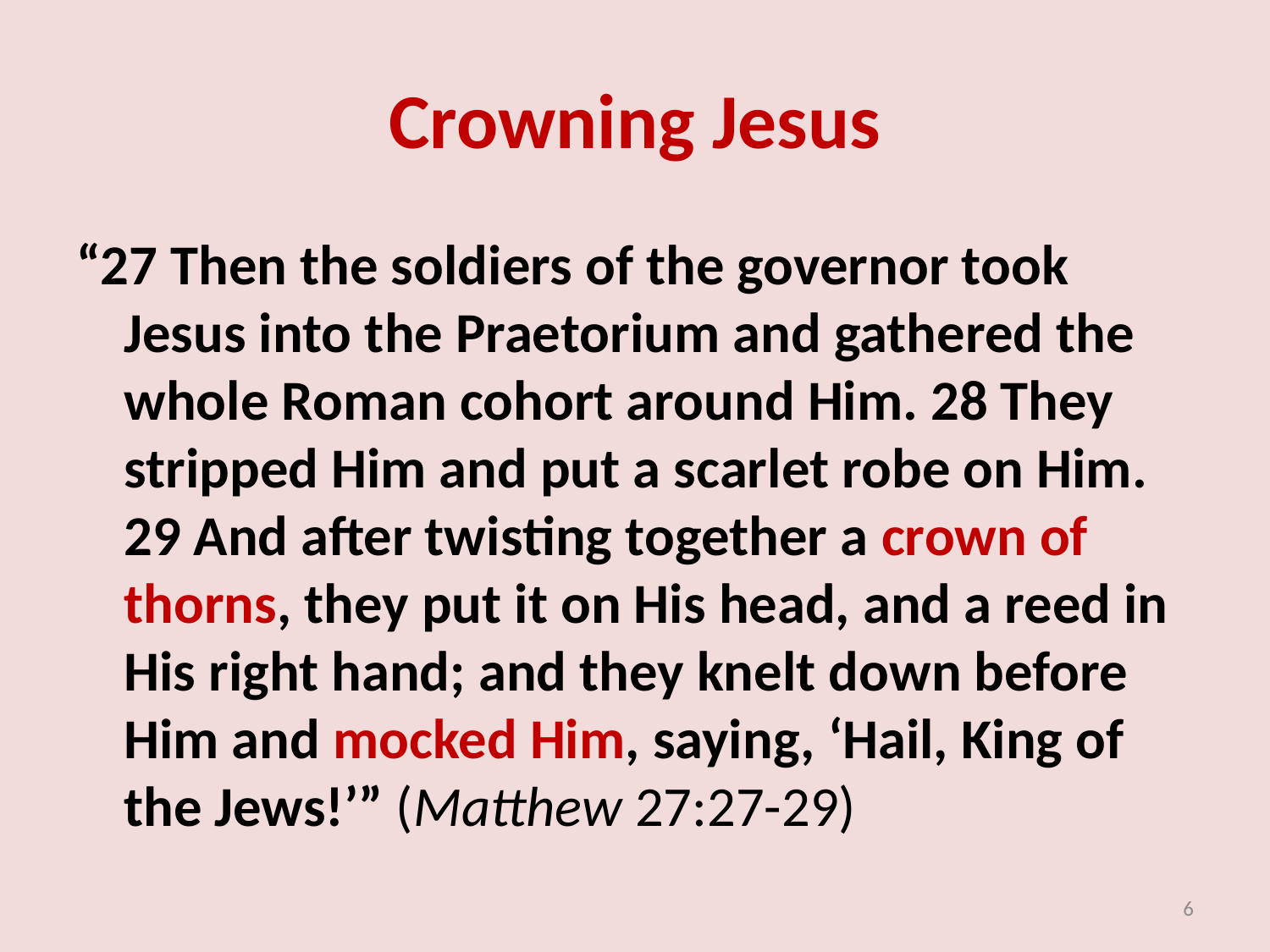

# Crowning Jesus
“27 Then the soldiers of the governor took Jesus into the Praetorium and gathered the whole Roman cohort around Him. 28 They stripped Him and put a scarlet robe on Him. 29 And after twisting together a crown of thorns, they put it on His head, and a reed in His right hand; and they knelt down before Him and mocked Him, saying, ‘Hail, King of the Jews!’” (Matthew 27:27-29)
6